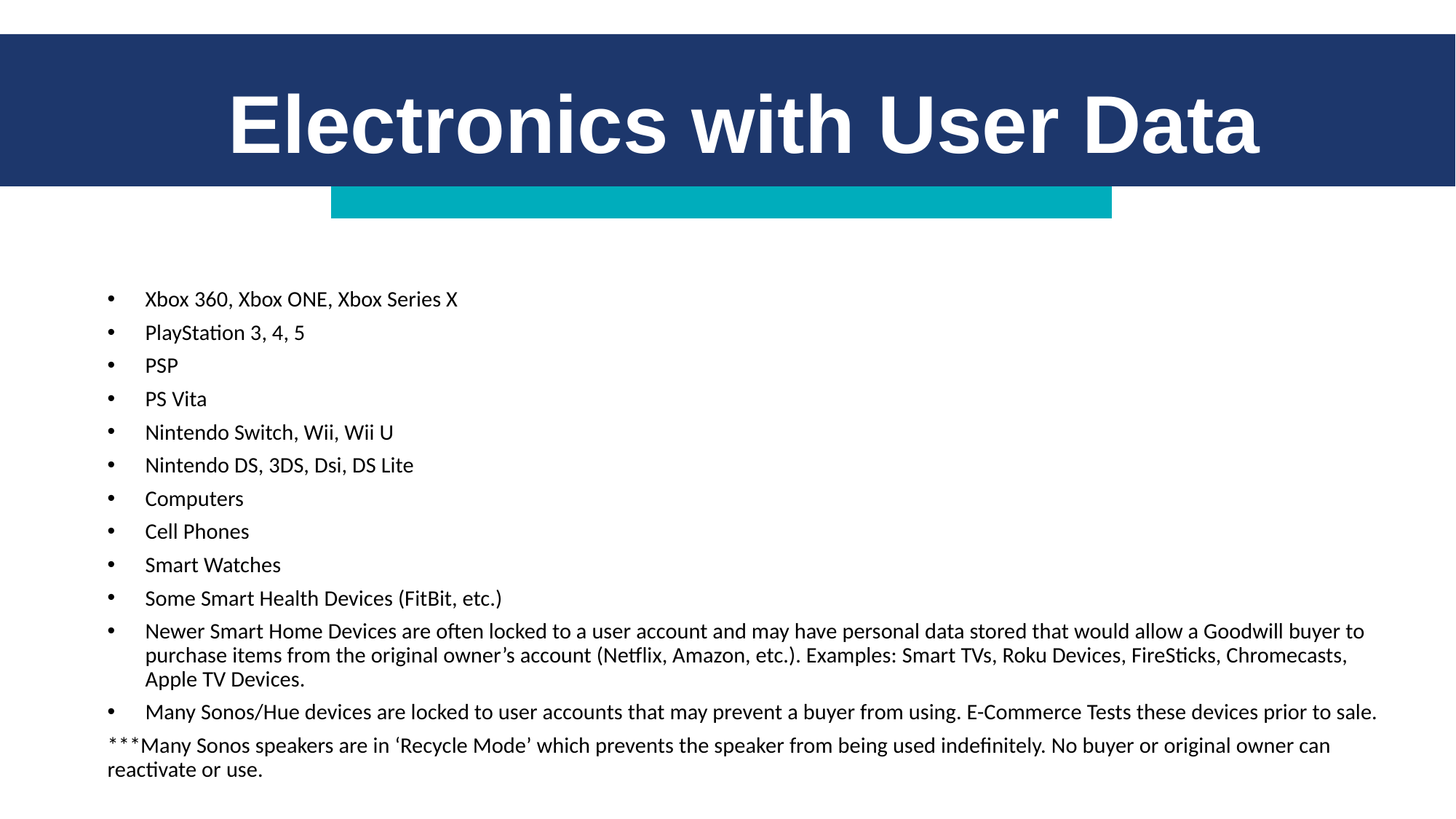

Electronics with User Data

Xbox 360, Xbox ONE, Xbox Series X
PlayStation 3, 4, 5
PSP
PS Vita
Nintendo Switch, Wii, Wii U
Nintendo DS, 3DS, Dsi, DS Lite
Computers
Cell Phones
Smart Watches
Some Smart Health Devices (FitBit, etc.)
Newer Smart Home Devices are often locked to a user account and may have personal data stored that would allow a Goodwill buyer to purchase items from the original owner’s account (Netflix, Amazon, etc.). Examples: Smart TVs, Roku Devices, FireSticks, Chromecasts, Apple TV Devices.
Many Sonos/Hue devices are locked to user accounts that may prevent a buyer from using. E-Commerce Tests these devices prior to sale.
***Many Sonos speakers are in ‘Recycle Mode’ which prevents the speaker from being used indefinitely. No buyer or original owner can reactivate or use.